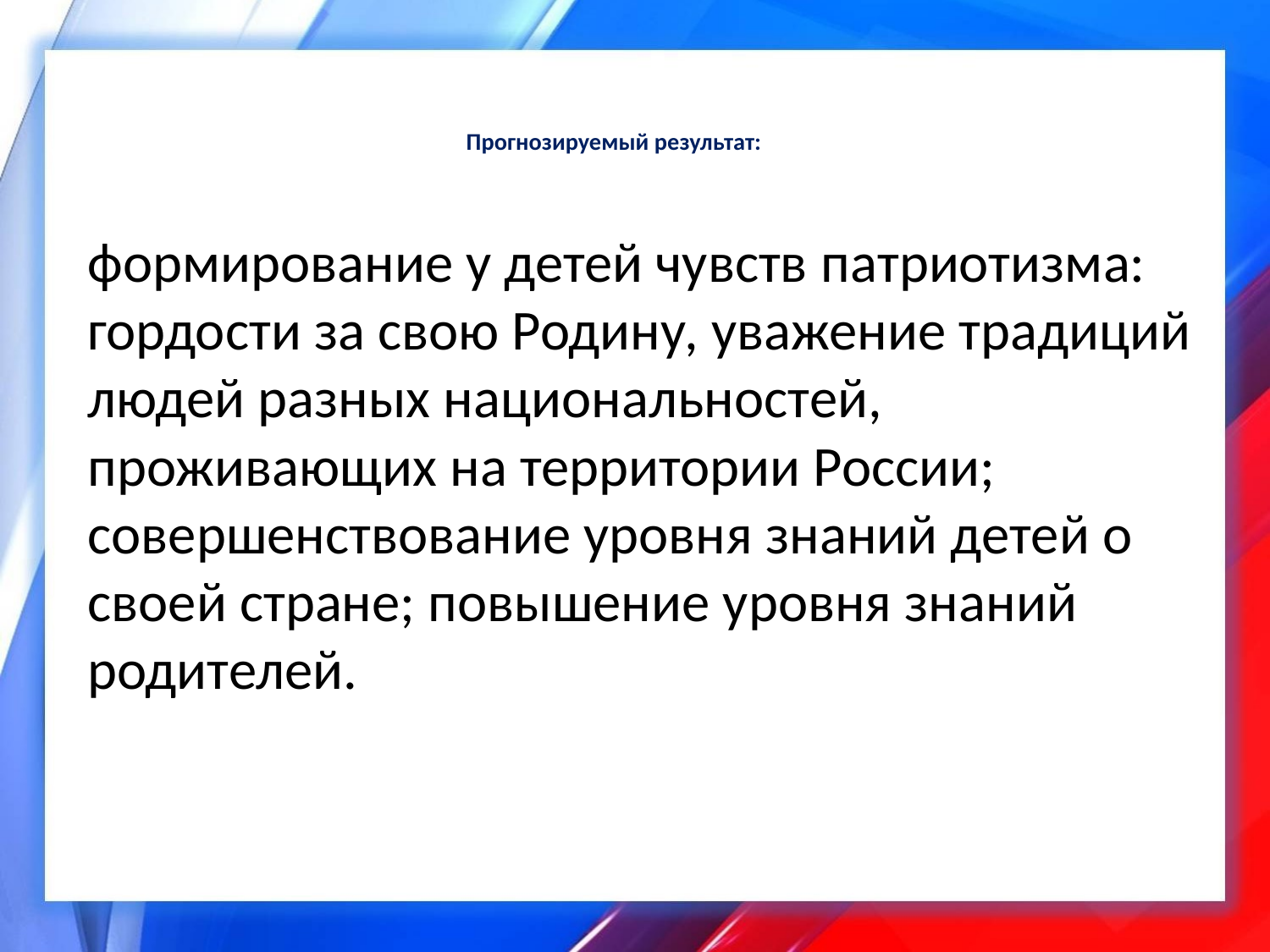

# Прогнозируемый результат:
формирование у детей чувств патриотизма: гордости за свою Родину, уважение традиций людей разных национальностей, проживающих на территории России; совершенствование уровня знаний детей о своей стране; повышение уровня знаний родителей.